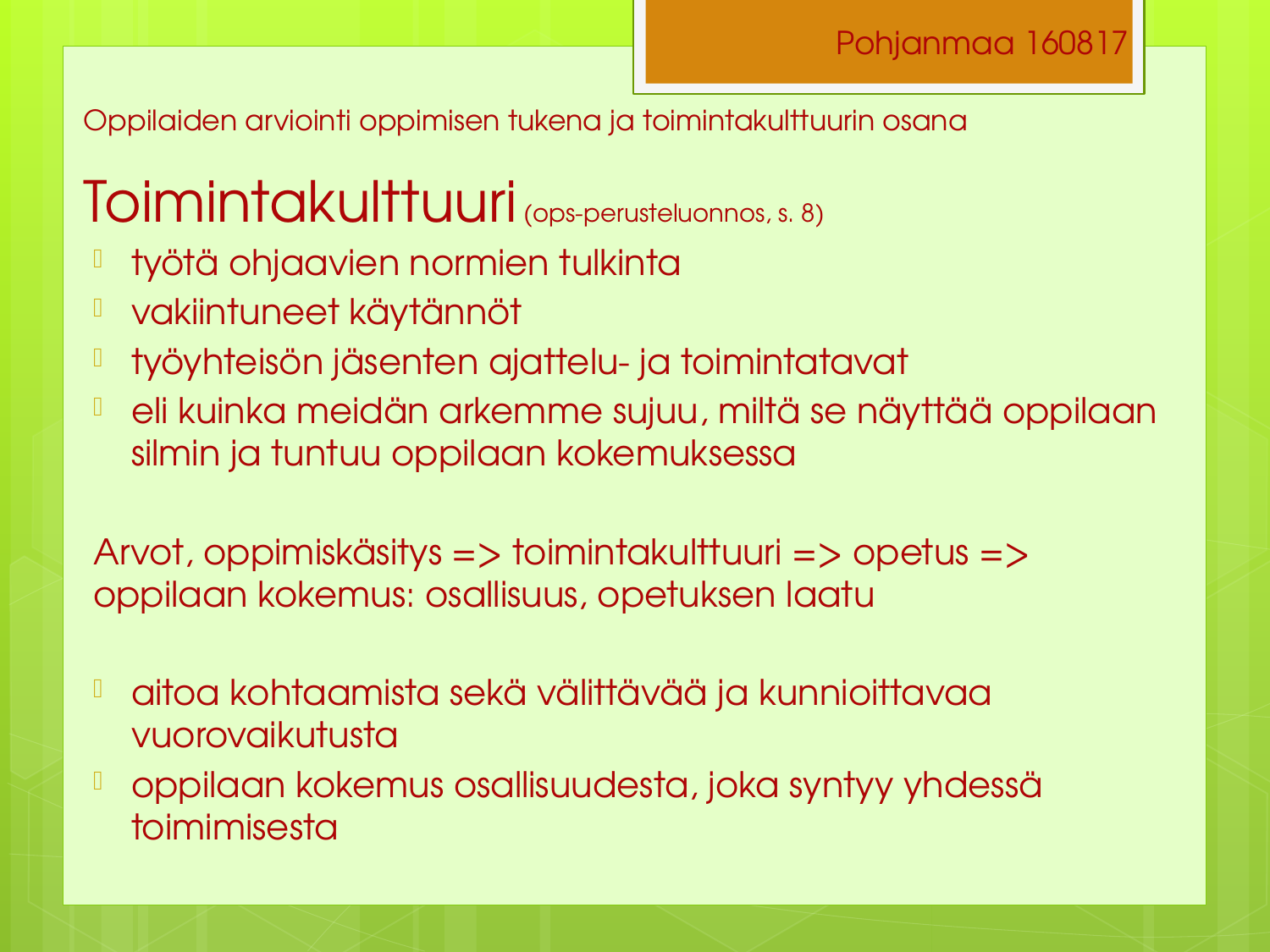

Pohjanmaa 160817
# Oppilaiden arviointi oppimisen tukena ja toimintakulttuurin osana
Toimintakulttuuri (ops-perusteluonnos, s. 8)
työtä ohjaavien normien tulkinta
vakiintuneet käytännöt
työyhteisön jäsenten ajattelu- ja toimintatavat
eli kuinka meidän arkemme sujuu, miltä se näyttää oppilaan silmin ja tuntuu oppilaan kokemuksessa

Arvot, oppimiskäsitys => toimintakulttuuri => opetus => oppilaan kokemus: osallisuus, opetuksen laatu

aitoa kohtaamista sekä välittävää ja kunnioittavaa vuorovaikutusta
oppilaan kokemus osallisuudesta, joka syntyy yhdessä toimimisesta